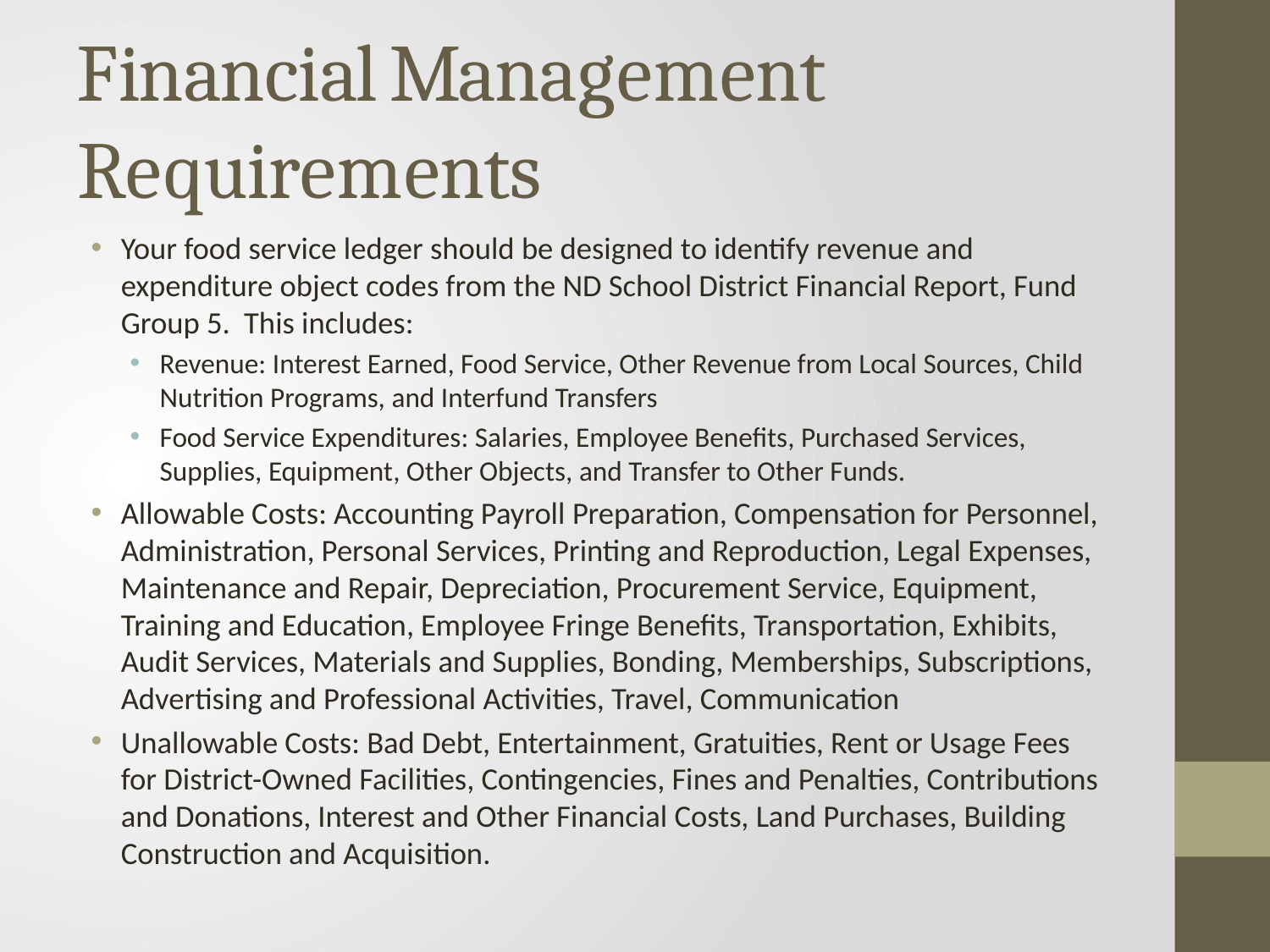

# Financial Management Requirements
Your food service ledger should be designed to identify revenue and expenditure object codes from the ND School District Financial Report, Fund Group 5.  This includes:
Revenue: Interest Earned, Food Service, Other Revenue from Local Sources, Child Nutrition Programs, and Interfund Transfers
Food Service Expenditures: Salaries, Employee Benefits, Purchased Services, Supplies, Equipment, Other Objects, and Transfer to Other Funds.
Allowable Costs: Accounting Payroll Preparation, Compensation for Personnel, Administration, Personal Services, Printing and Reproduction, Legal Expenses, Maintenance and Repair, Depreciation, Procurement Service, Equipment, Training and Education, Employee Fringe Benefits, Transportation, Exhibits, Audit Services, Materials and Supplies, Bonding, Memberships, Subscriptions, Advertising and Professional Activities, Travel, Communication
Unallowable Costs: Bad Debt, Entertainment, Gratuities, Rent or Usage Fees for District-Owned Facilities, Contingencies, Fines and Penalties, Contributions and Donations, Interest and Other Financial Costs, Land Purchases, Building Construction and Acquisition.